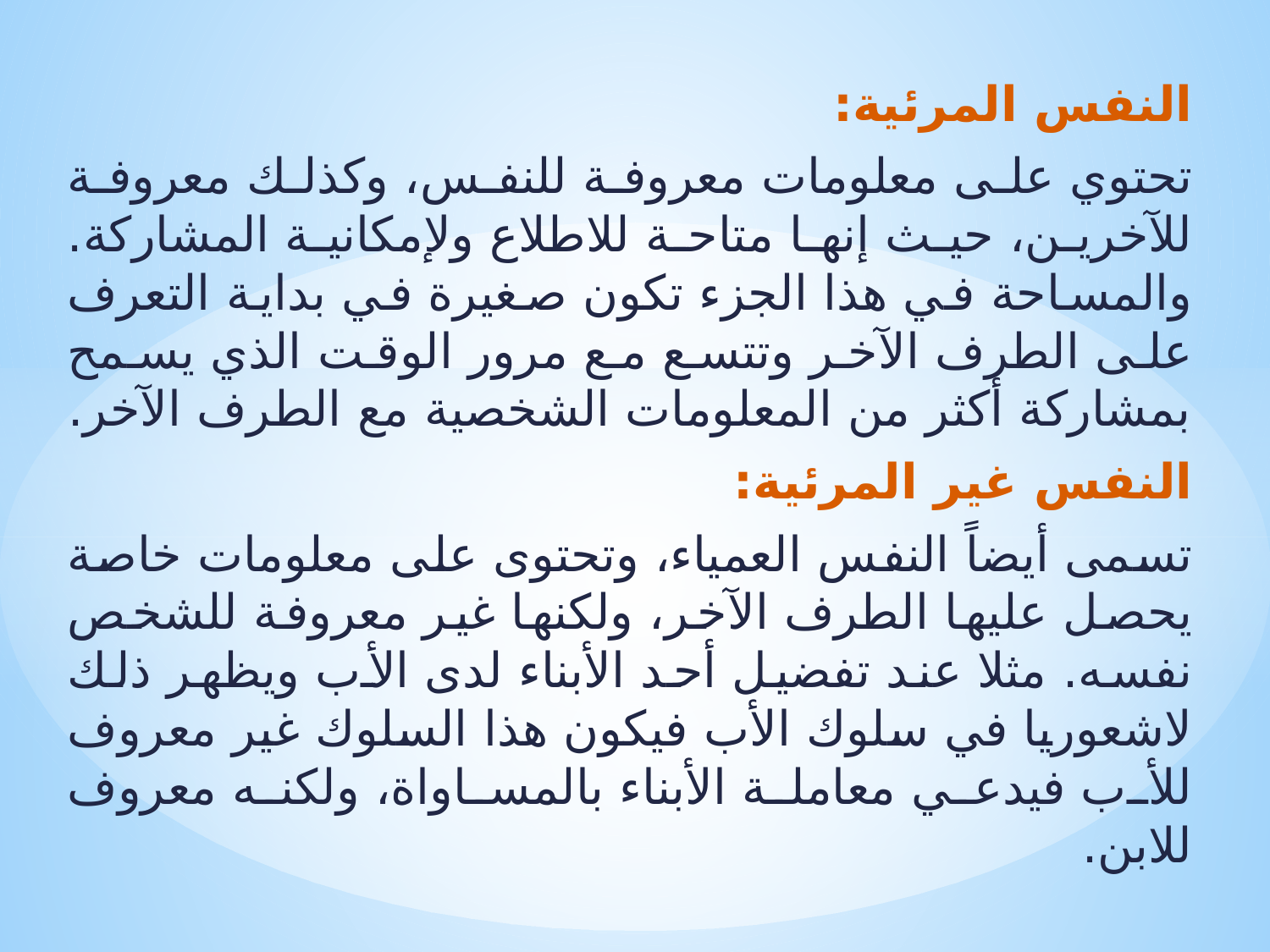

النفس المرئية:
تحتوي على معلومات معروفة للنفس، وكذلك معروفة للآخرين، حيث إنها متاحة للاطلاع ولإمكانية المشاركة. والمساحة في هذا الجزء تكون صغيرة في بداية التعرف على الطرف الآخر وتتسع مع مرور الوقت الذي يسمح بمشاركة أكثر من المعلومات الشخصية مع الطرف الآخر.
النفس غير المرئية:
تسمى أيضاً النفس العمياء، وتحتوى على معلومات خاصة يحصل عليها الطرف الآخر، ولكنها غير معروفة للشخص نفسه. مثلا عند تفضيل أحد الأبناء لدى الأب ويظهر ذلك لاشعوريا في سلوك الأب فيكون هذا السلوك غير معروف للأب فيدعي معاملة الأبناء بالمساواة، ولكنه معروف للابن.